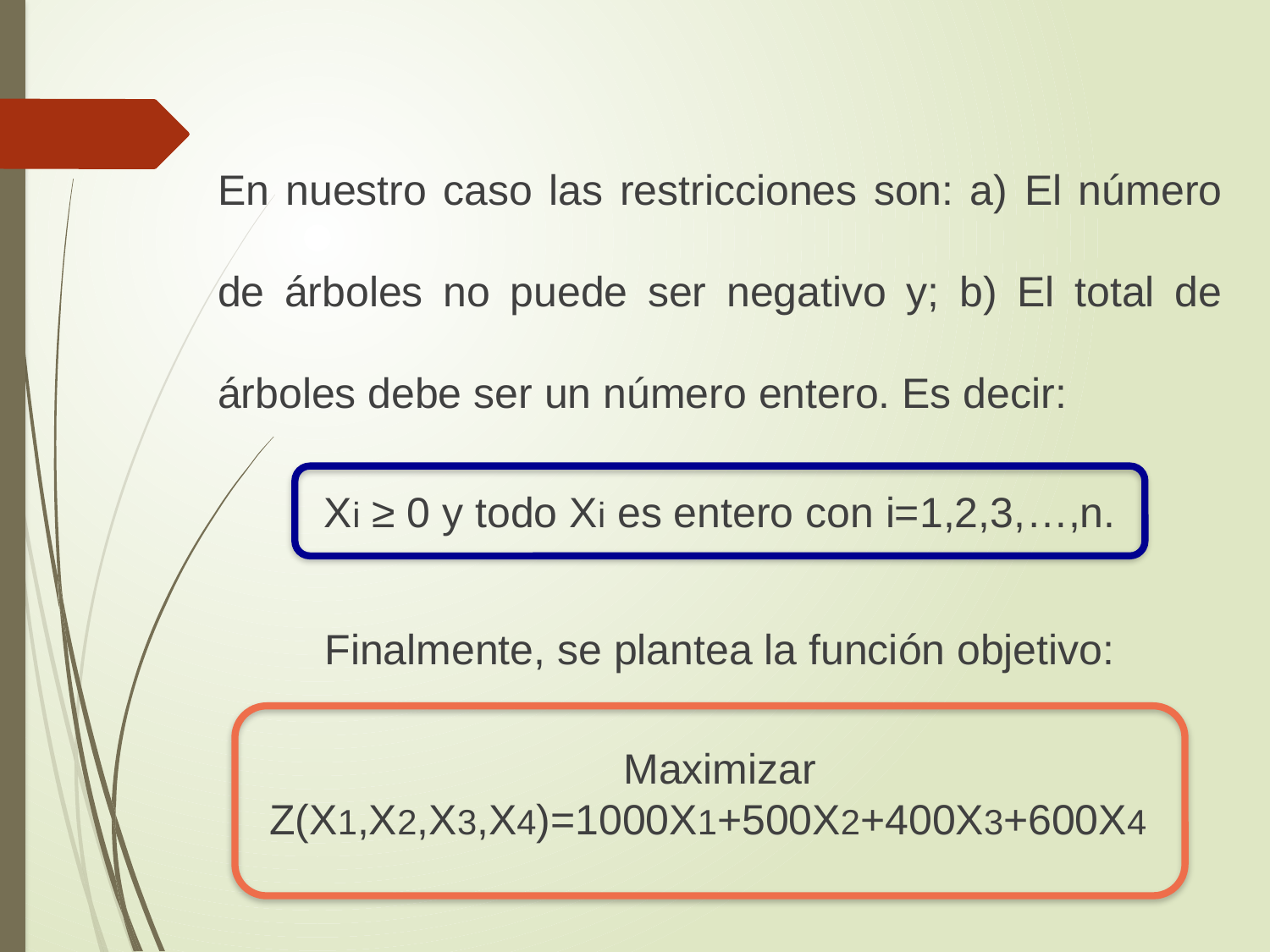

En nuestro caso las restricciones son: a) El número de árboles no puede ser negativo y; b) El total de árboles debe ser un número entero. Es decir:
Xi ≥ 0 y todo Xi es entero con i=1,2,3,…,n.

Finalmente, se plantea la función objetivo:
Maximizar Z(X1,X2,X3,X4)=1000X1+500X2+400X3+600X4